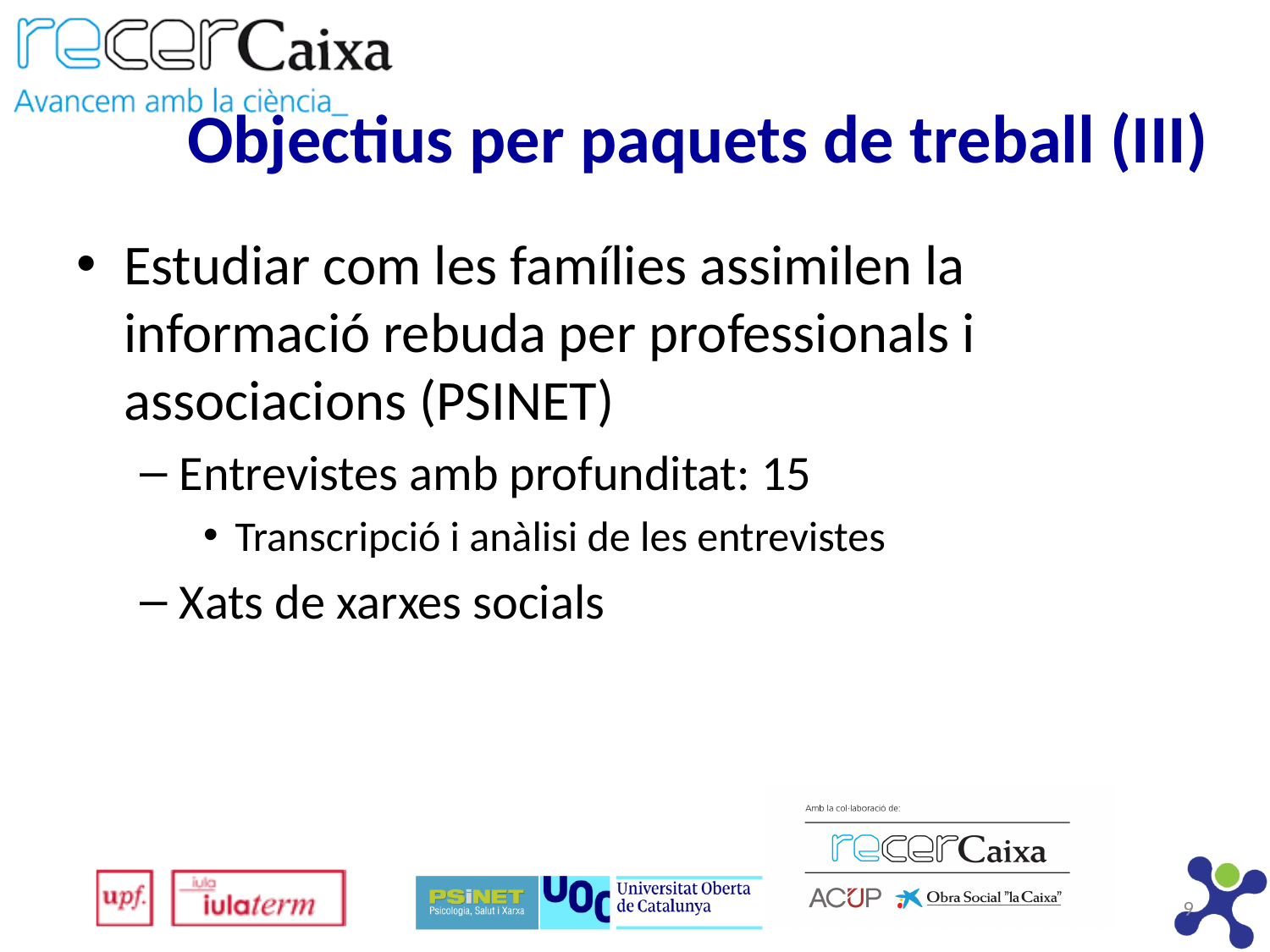

# Objectius per paquets de treball (III)
Estudiar com les famílies assimilen la informació rebuda per professionals i associacions (PSINET)
Entrevistes amb profunditat: 15
Transcripció i anàlisi de les entrevistes
Xats de xarxes socials
9